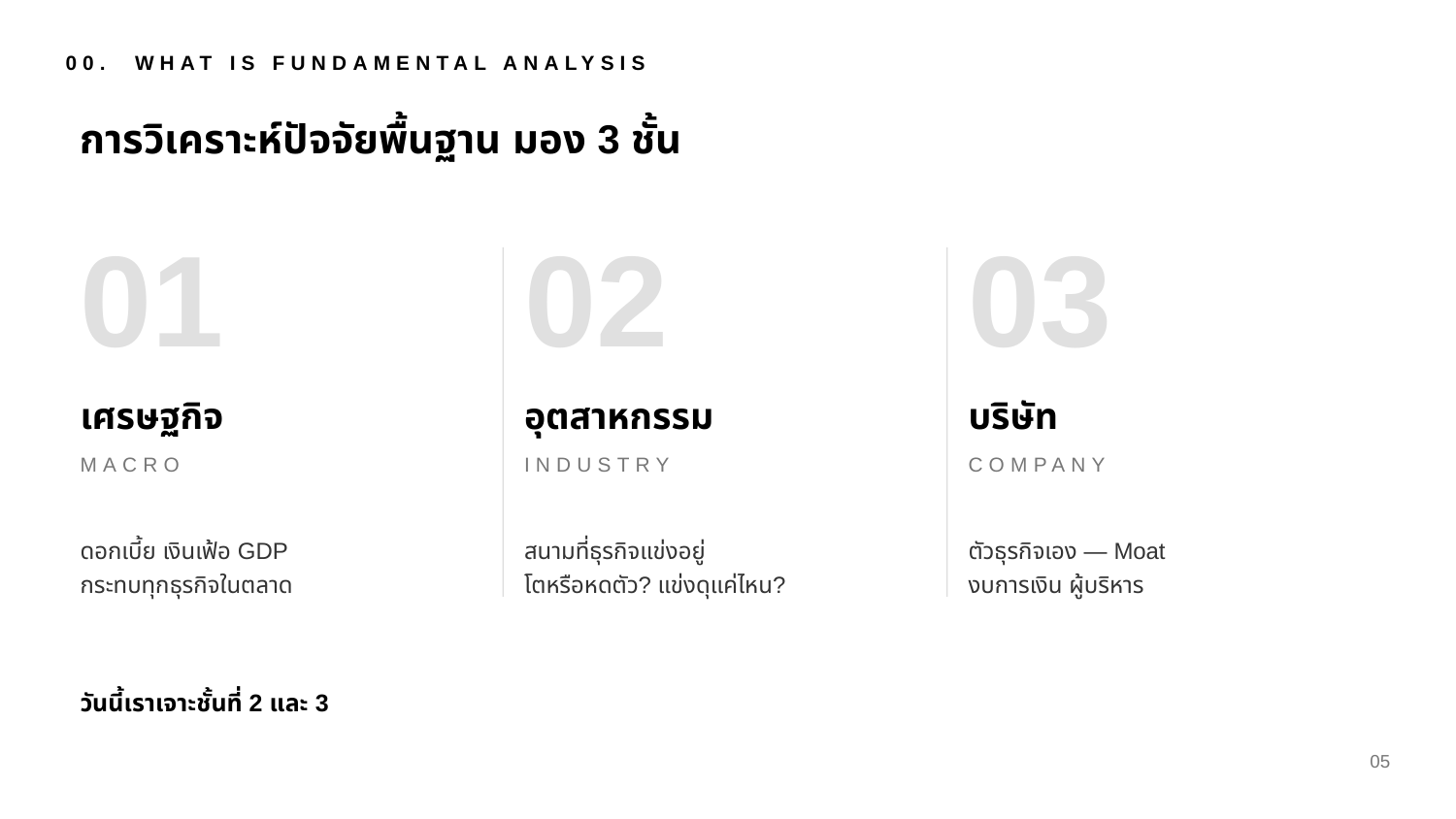

00.  WHAT IS FUNDAMENTAL ANALYSIS
การวิเคราะห์ปัจจัยพื้นฐาน มอง 3 ชั้น
01
02
03

เศรษฐกิจ
อุตสาหกรรม
บริษัท
MACRO
INDUSTRY
COMPANY
ดอกเบี้ย เงินเฟ้อ GDP
กระทบทุกธุรกิจในตลาด
สนามที่ธุรกิจแข่งอยู่
โตหรือหดตัว? แข่งดุแค่ไหน?
ตัวธุรกิจเอง — Moat
งบการเงิน ผู้บริหาร
วันนี้เราเจาะชั้นที่ 2 และ 3
05